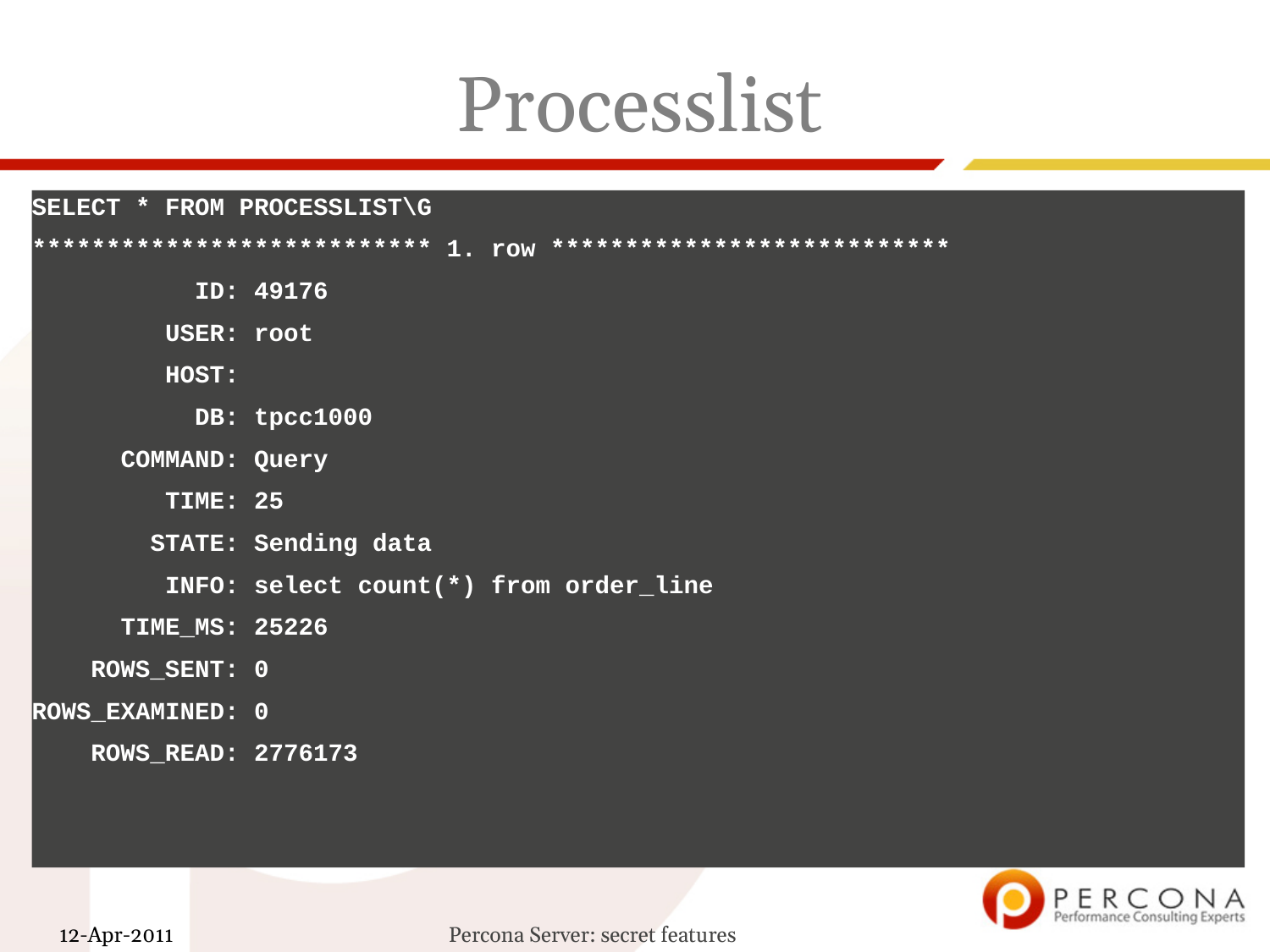

# Processlist
SELECT * FROM PROCESSLIST\G
*************************** 1. row ***************************
           ID: 49176
         USER: root
         HOST:
           DB: tpcc1000
      COMMAND: Query
         TIME: 25
        STATE: Sending data
         INFO: select count(*) from order_line
      TIME_MS: 25226
    ROWS_SENT: 0
ROWS_EXAMINED: 0
    ROWS_READ: 2776173
Percona Server: secret features
12-Apr-2011